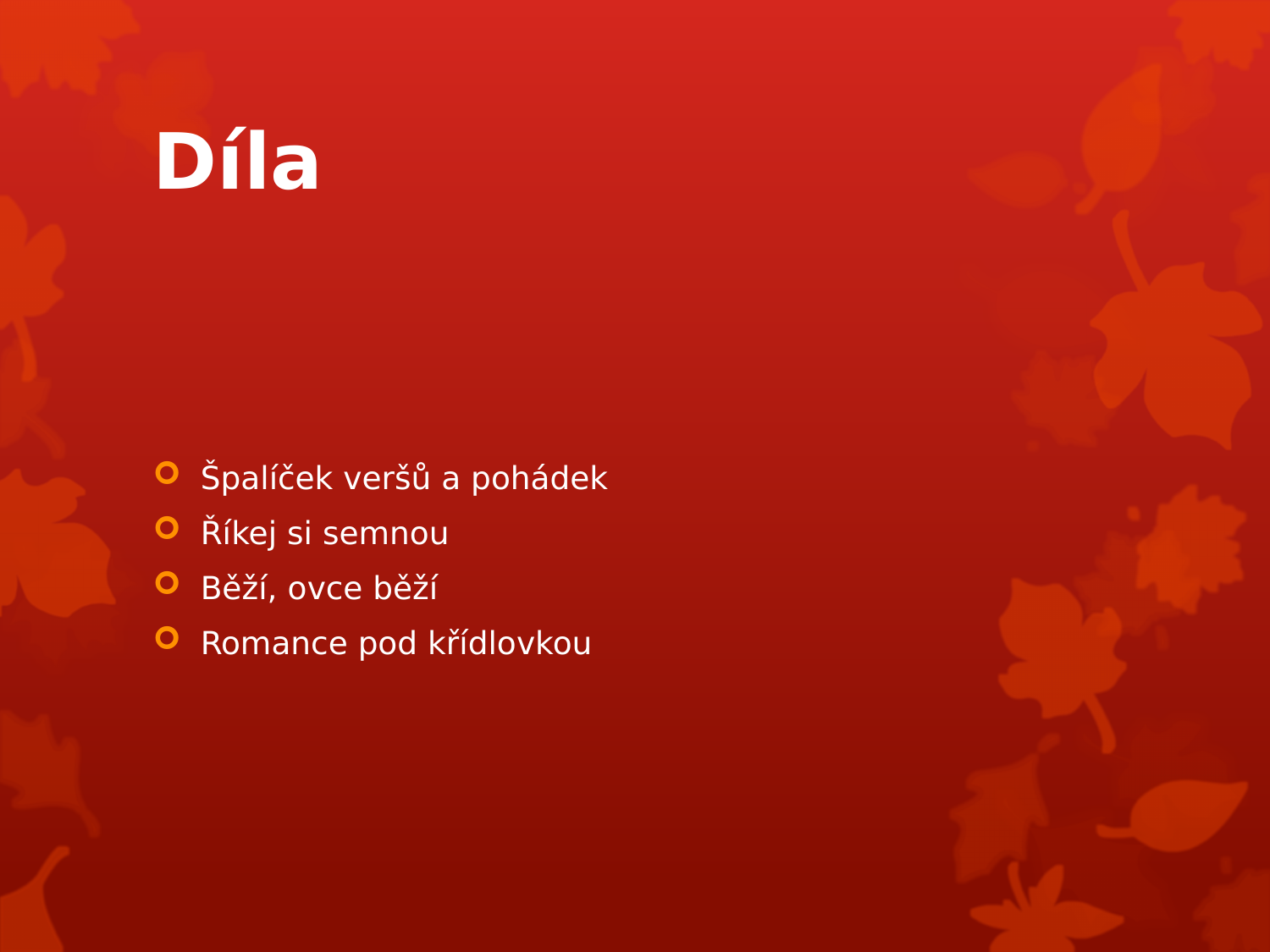

# Díla

Špalíček veršů a pohádek
Říkej si semnou
Běží, ovce běží
Romance pod křídlovkou